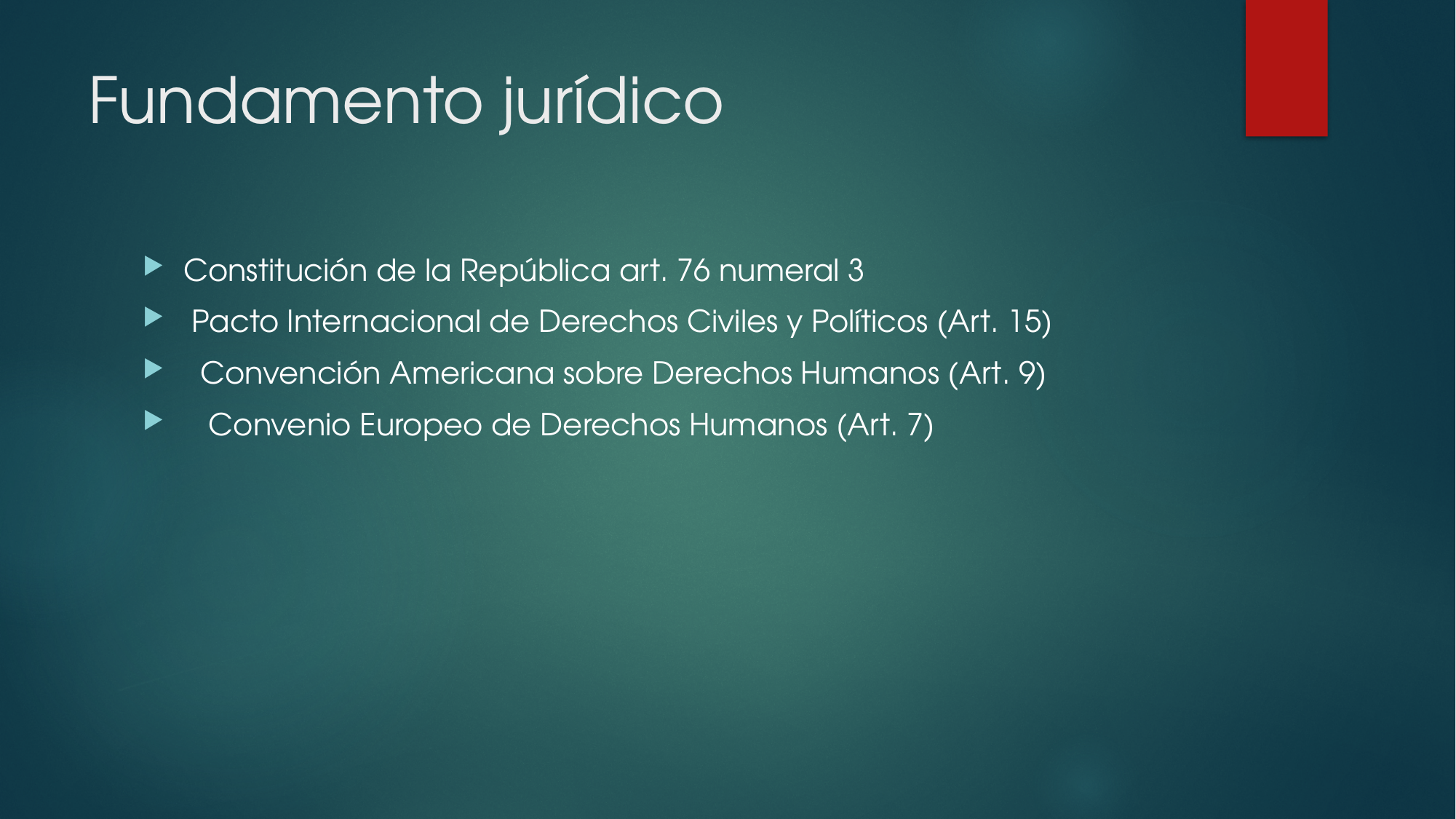

# Fundamento jurídico
Constitución de la República art. 76 numeral 3
 Pacto Internacional de Derechos Civiles y Políticos (Art. 15)
  Convención Americana sobre Derechos Humanos (Art. 9)
   Convenio Europeo de Derechos Humanos (Art. 7)